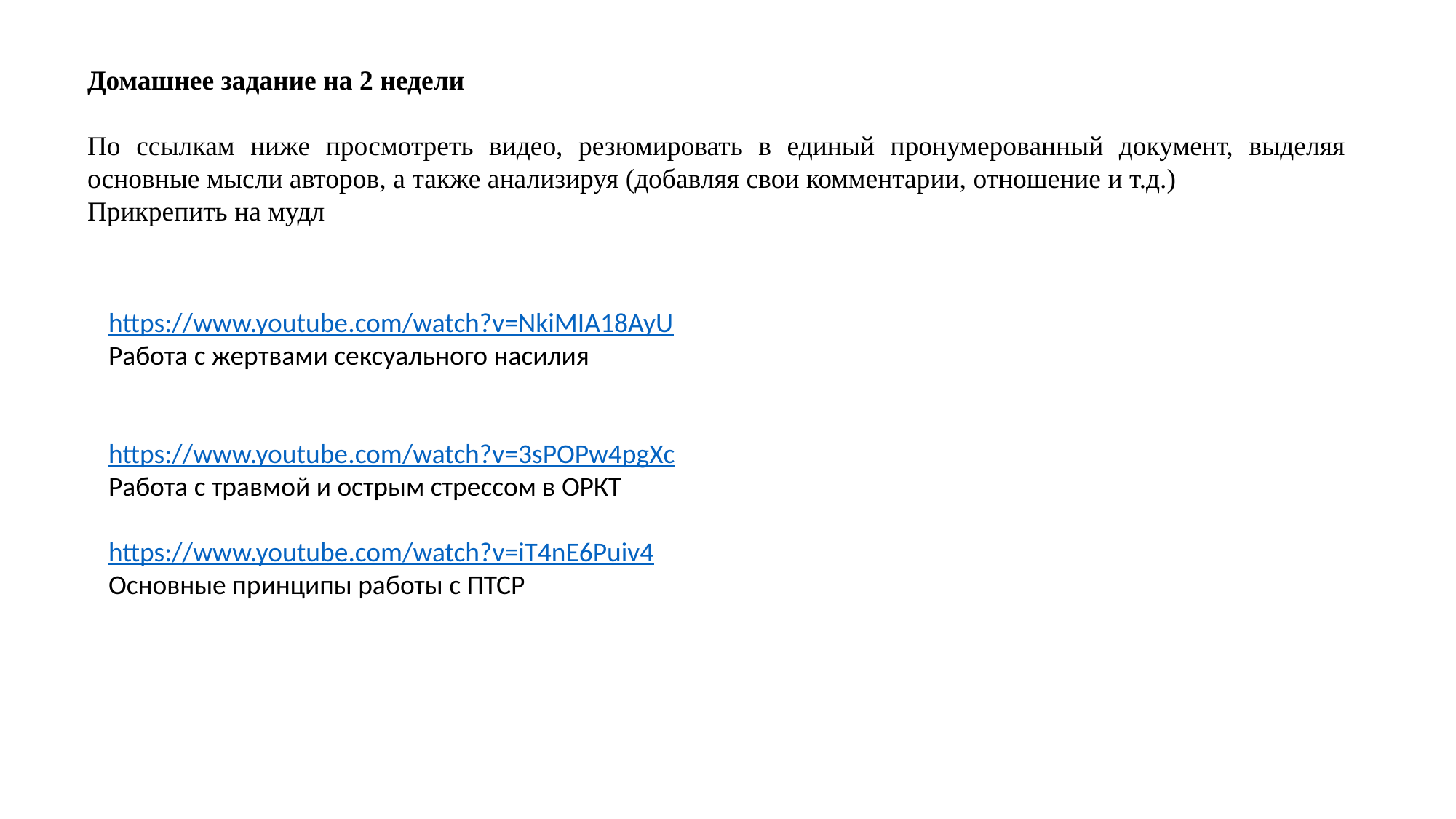

Домашнее задание на 2 недели

По ссылкам ниже просмотреть видео, резюмировать в единый пронумерованный документ, выделяя основные мысли авторов, а также анализируя (добавляя свои комментарии, отношение и т.д.)
Прикрепить на мудл

https://www.youtube.com/watch?v=NkiMIA18AyU
Работа с жертвами сексуального насилия

https://www.youtube.com/watch?v=3sPOPw4pgXc
Работа с травмой и острым стрессом в ОРКТ

https://www.youtube.com/watch?v=iT4nE6Puiv4
Основные принципы работы с ПТСР